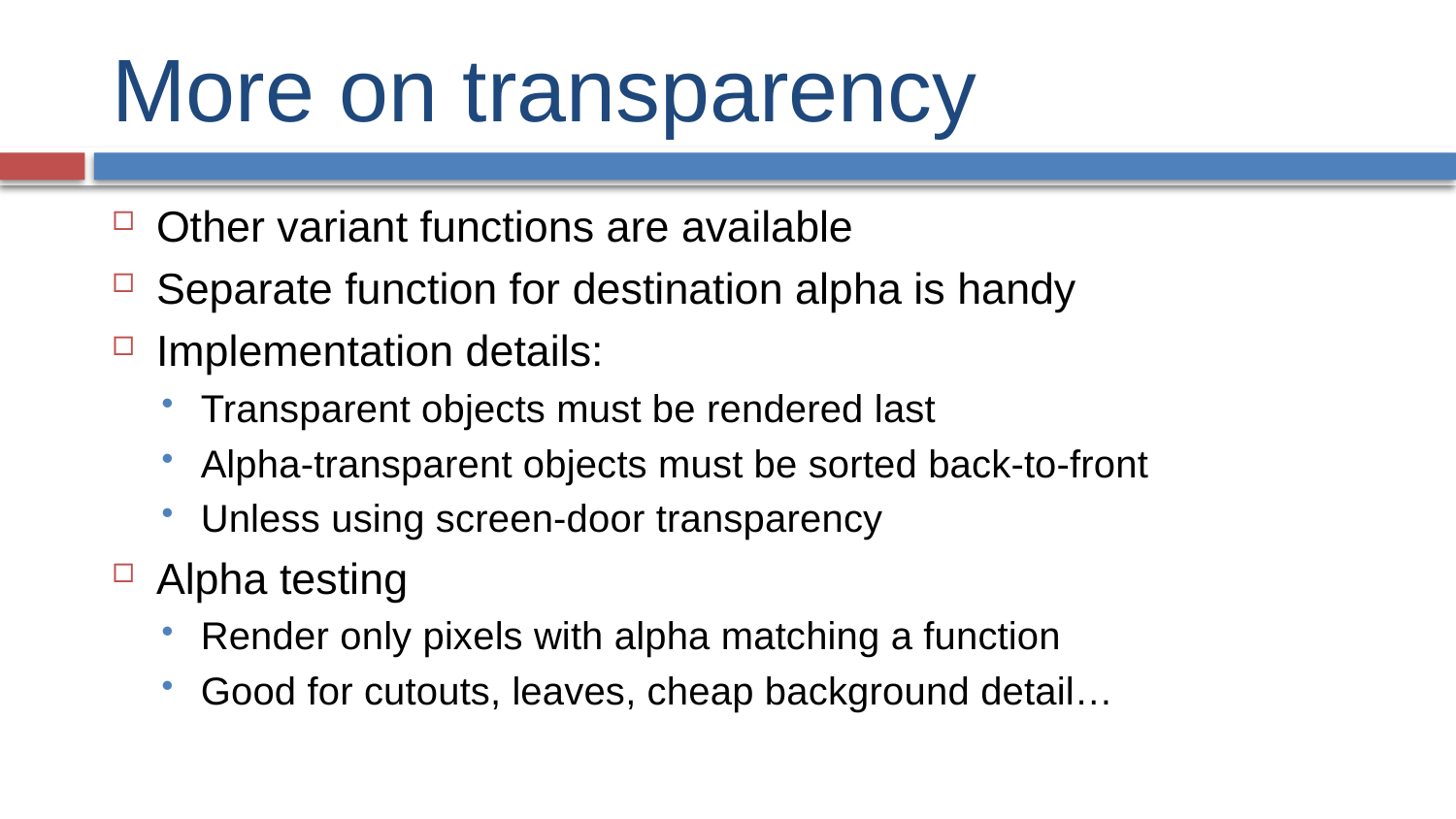

# More on transparency
Other variant functions are available
Separate function for destination alpha is handy
Implementation details:
Transparent objects must be rendered last
Alpha-transparent objects must be sorted back-to-front
Unless using screen-door transparency
Alpha testing
Render only pixels with alpha matching a function
Good for cutouts, leaves, cheap background detail…